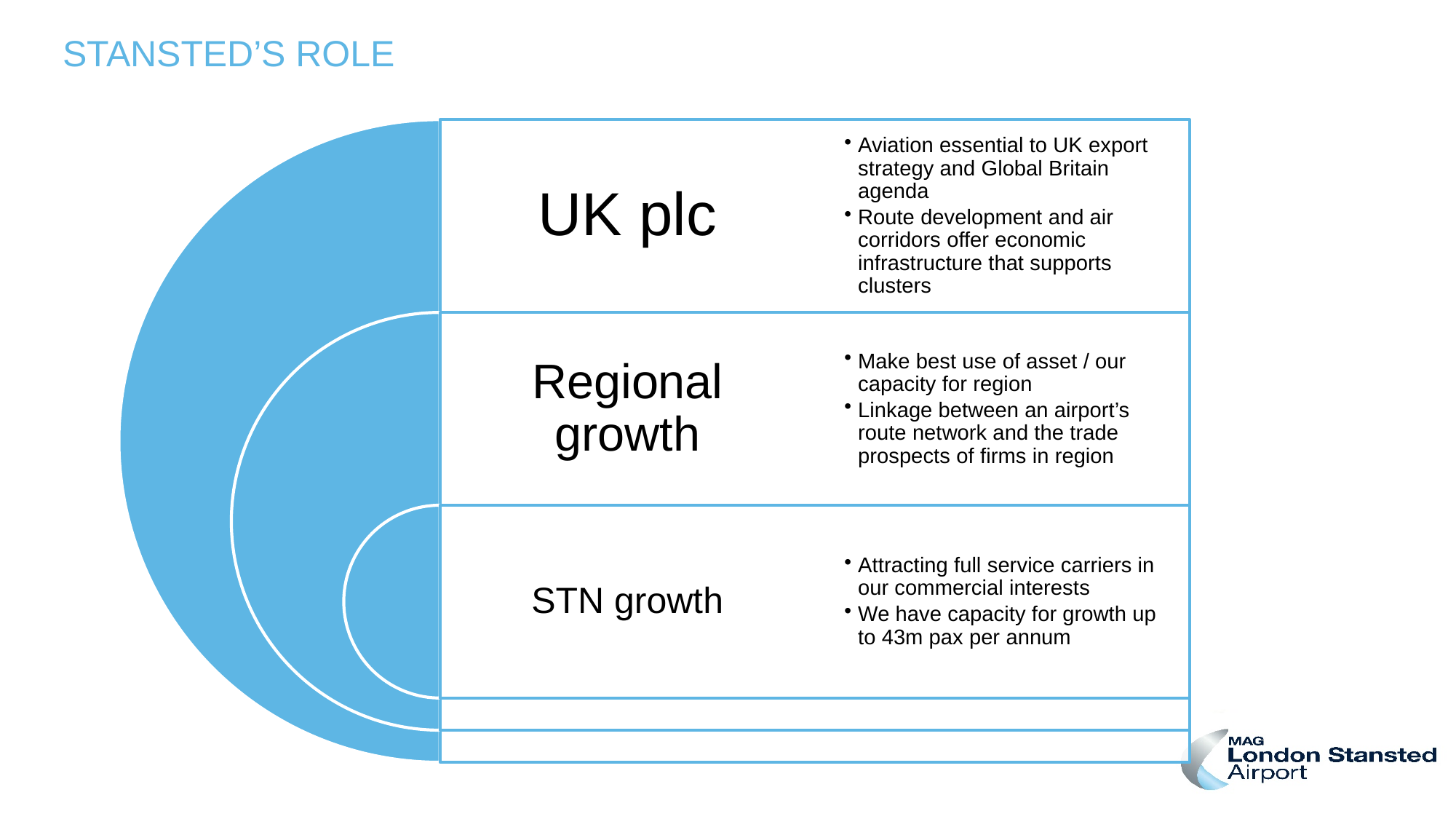

# Stansted’s role
UK plc
Regional growth
STN growth
Aviation essential to UK export strategy and Global Britain agenda
Route development and air corridors offer economic infrastructure that supports clusters
Make best use of asset / our capacity for region
Linkage between an airport’s route network and the trade prospects of firms in region
Attracting full service carriers in our commercial interests
We have capacity for growth up to 43m pax per annum